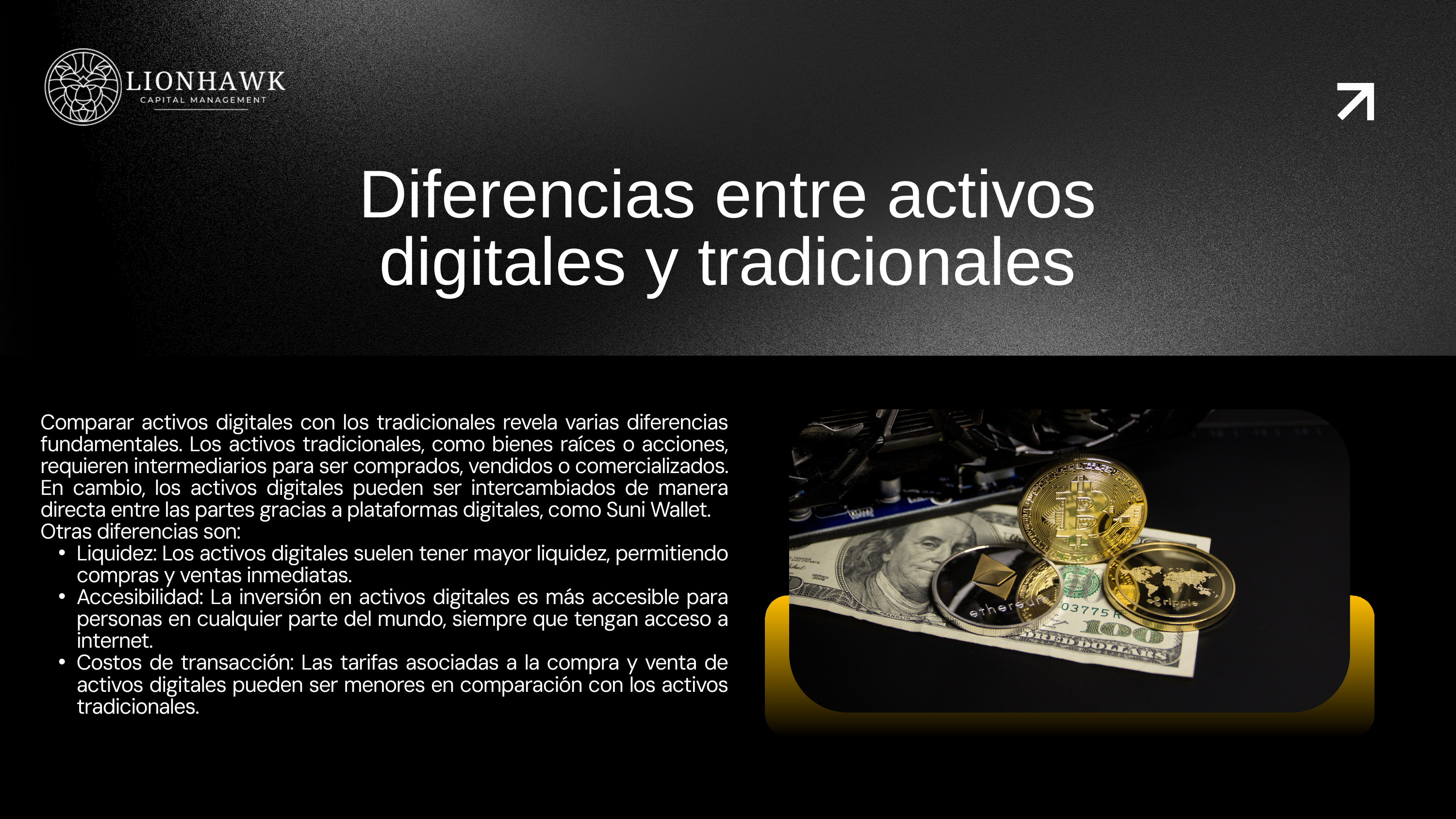

Diferencias entre activos digitales y tradicionales

Comparar activos digitales con los tradicionales revela varias diferencias fundamentales. Los activos tradicionales, como bienes raíces o acciones, requieren intermediarios para ser comprados, vendidos o comercializados. En cambio, los activos digitales pueden ser intercambiados de manera directa entre las partes gracias a plataformas digitales, como Suni Wallet.
Otras diferencias son:
Liquidez: Los activos digitales suelen tener mayor liquidez, permitiendo compras y ventas inmediatas.
Accesibilidad: La inversión en activos digitales es más accesible para personas en cualquier parte del mundo, siempre que tengan acceso a internet.
Costos de transacción: Las tarifas asociadas a la compra y venta de activos digitales pueden ser menores en comparación con los activos tradicionales.